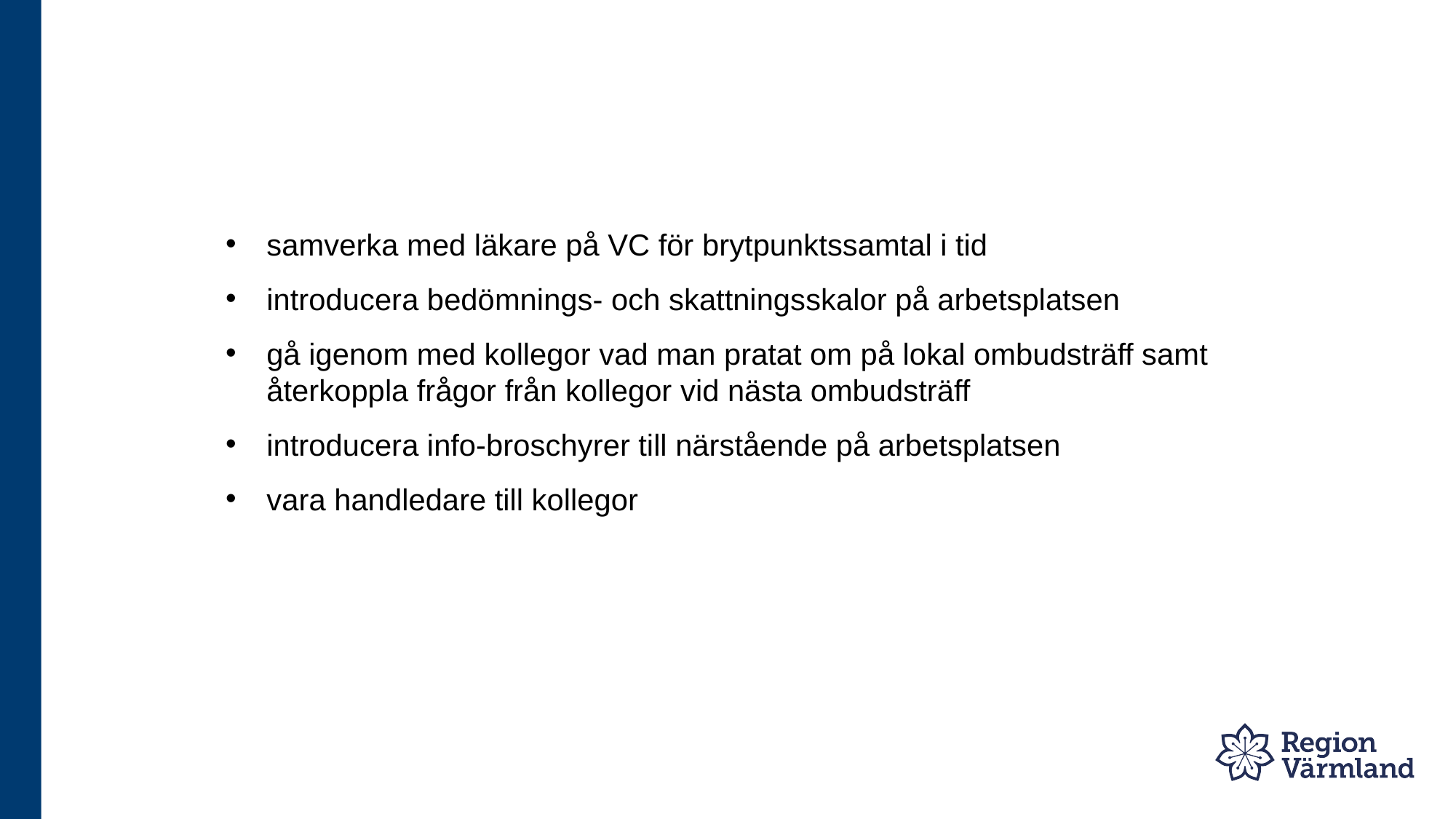

samverka med läkare på VC för brytpunktssamtal i tid
introducera bedömnings- och skattningsskalor på arbetsplatsen
gå igenom med kollegor vad man pratat om på lokal ombudsträff samt återkoppla frågor från kollegor vid nästa ombudsträff
introducera info-broschyrer till närstående på arbetsplatsen
vara handledare till kollegor